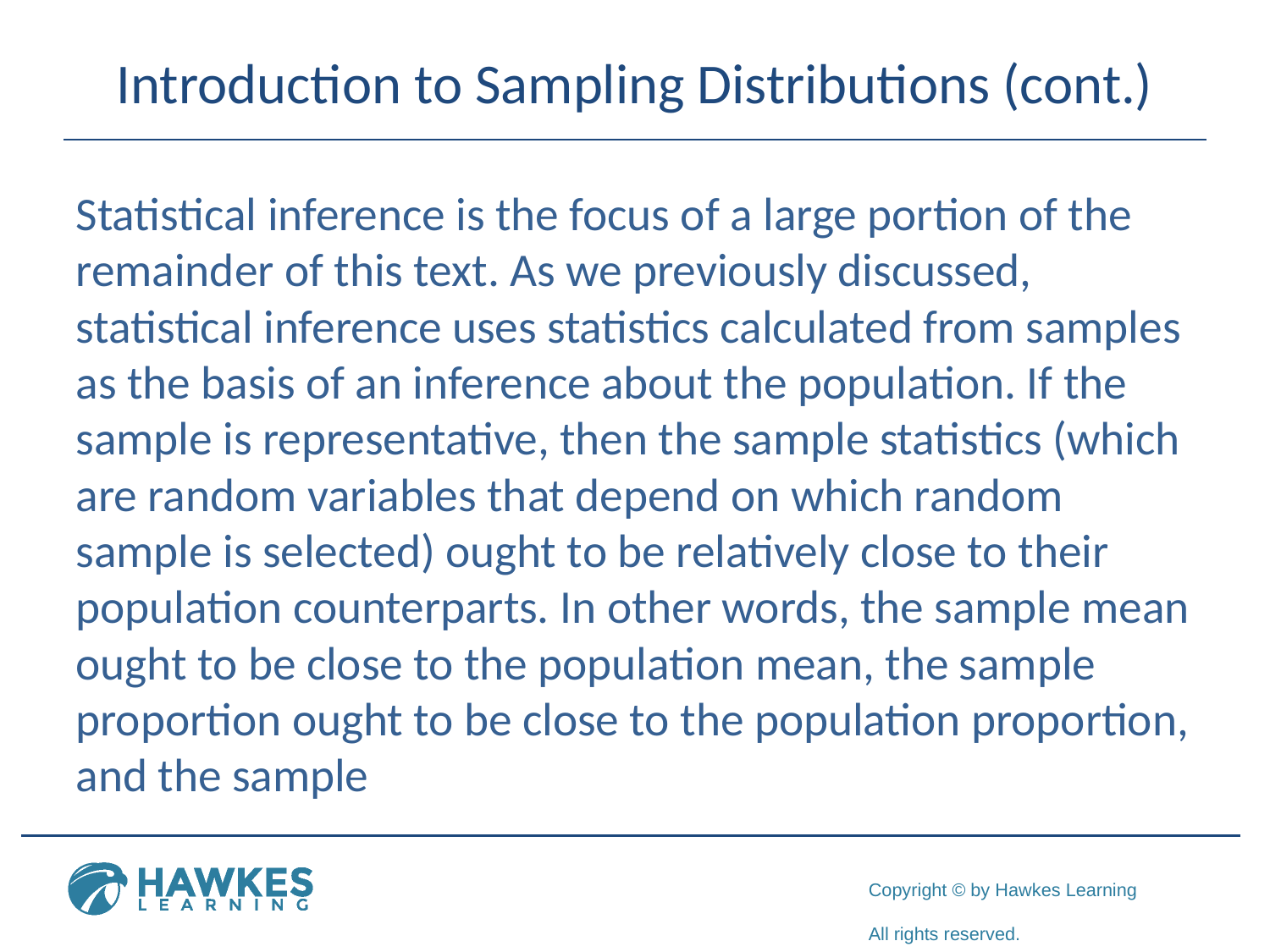

# Introduction to Sampling Distributions (cont.)
Statistical inference is the focus of a large portion of the remainder of this text. As we previously discussed, statistical inference uses statistics calculated from samples as the basis of an inference about the population. If the sample is representative, then the sample statistics (which are random variables that depend on which random sample is selected) ought to be relatively close to their population counterparts. In other words, the sample mean ought to be close to the population mean, the sample proportion ought to be close to the population proportion, and the sample